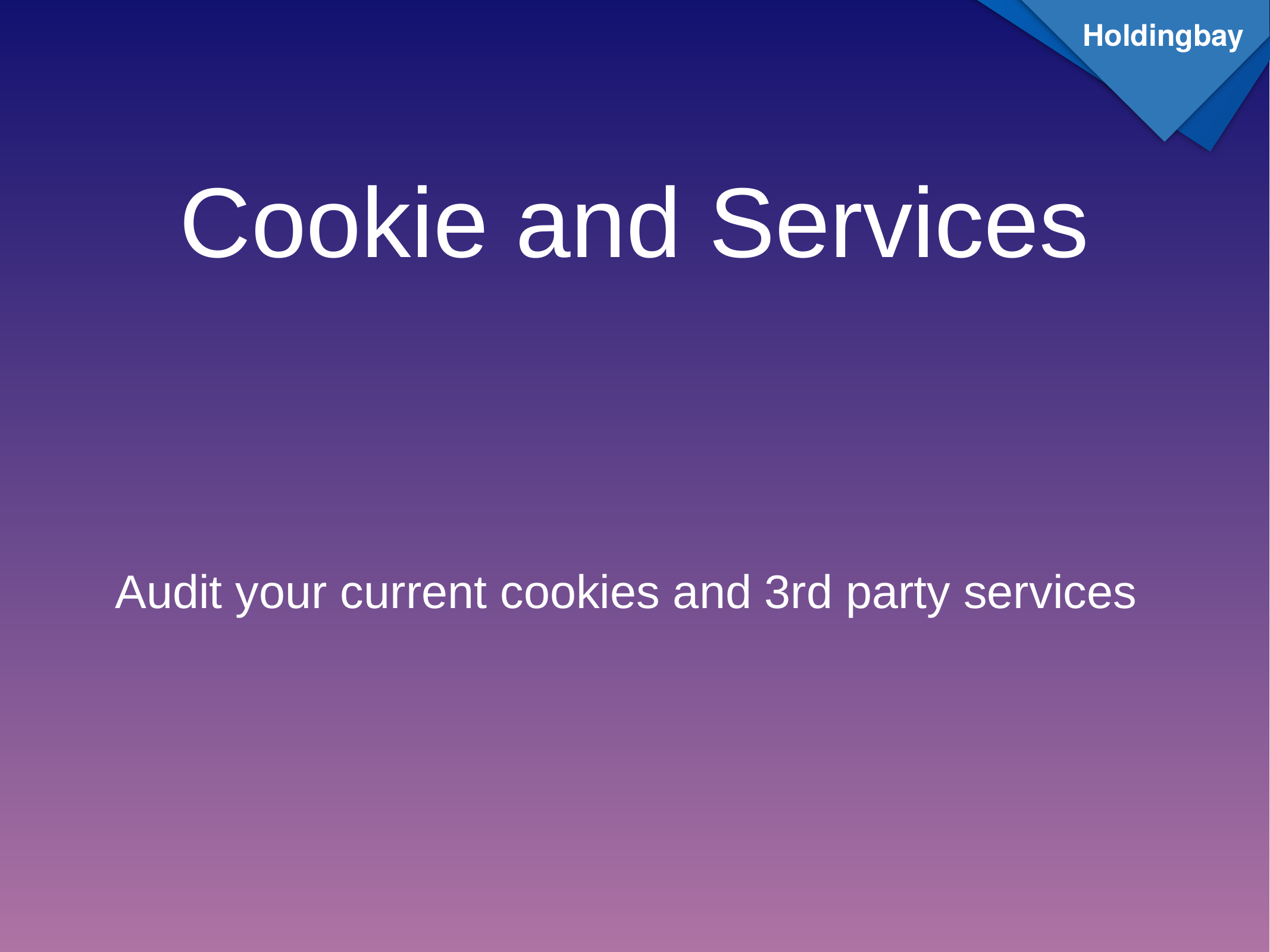

Holdingbay
# Cookie and Services
Audit your current cookies and 3rd party services